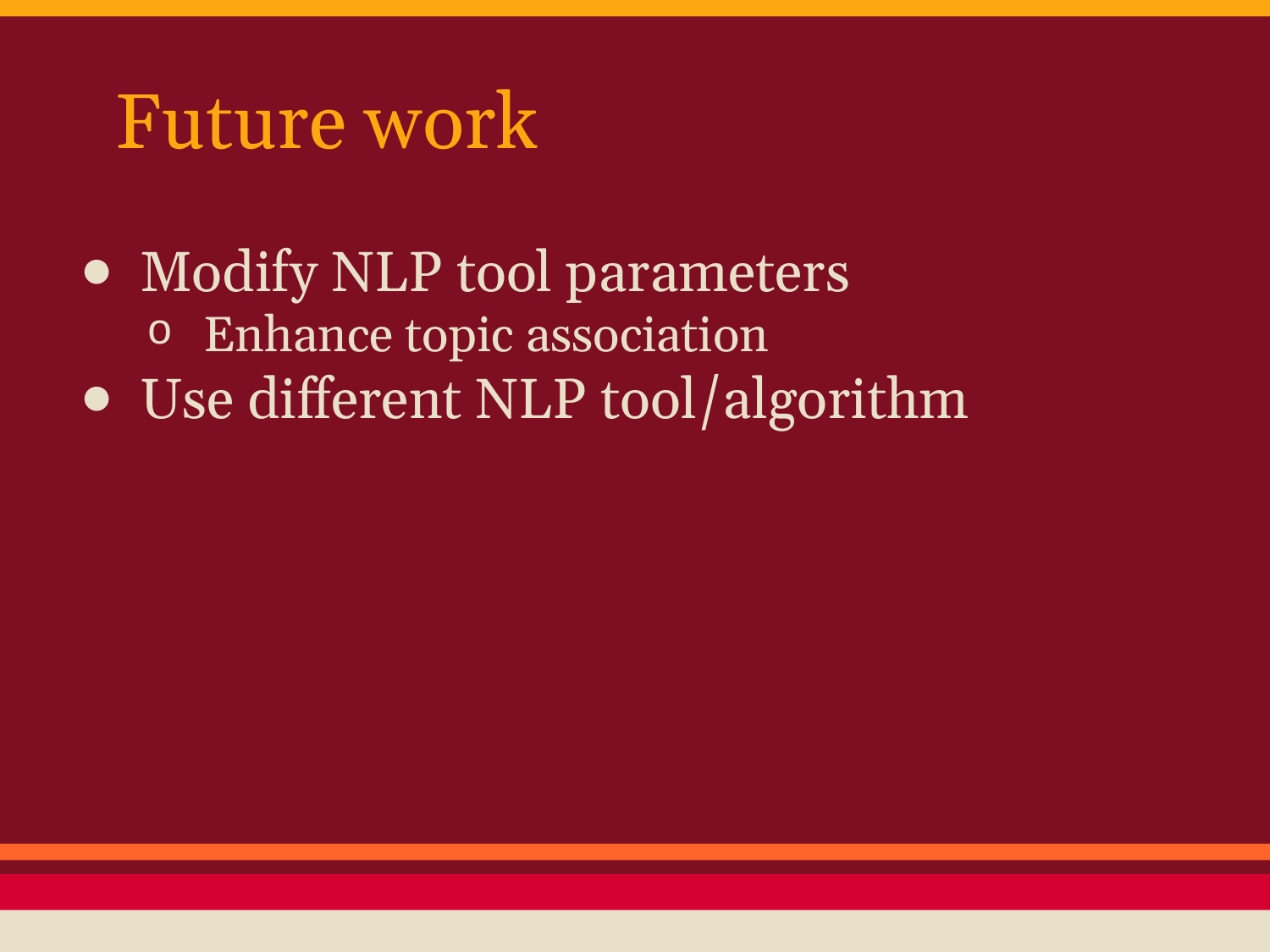

# Future work
Modify NLP tool parameters
Enhance topic association
Use different NLP tool/algorithm